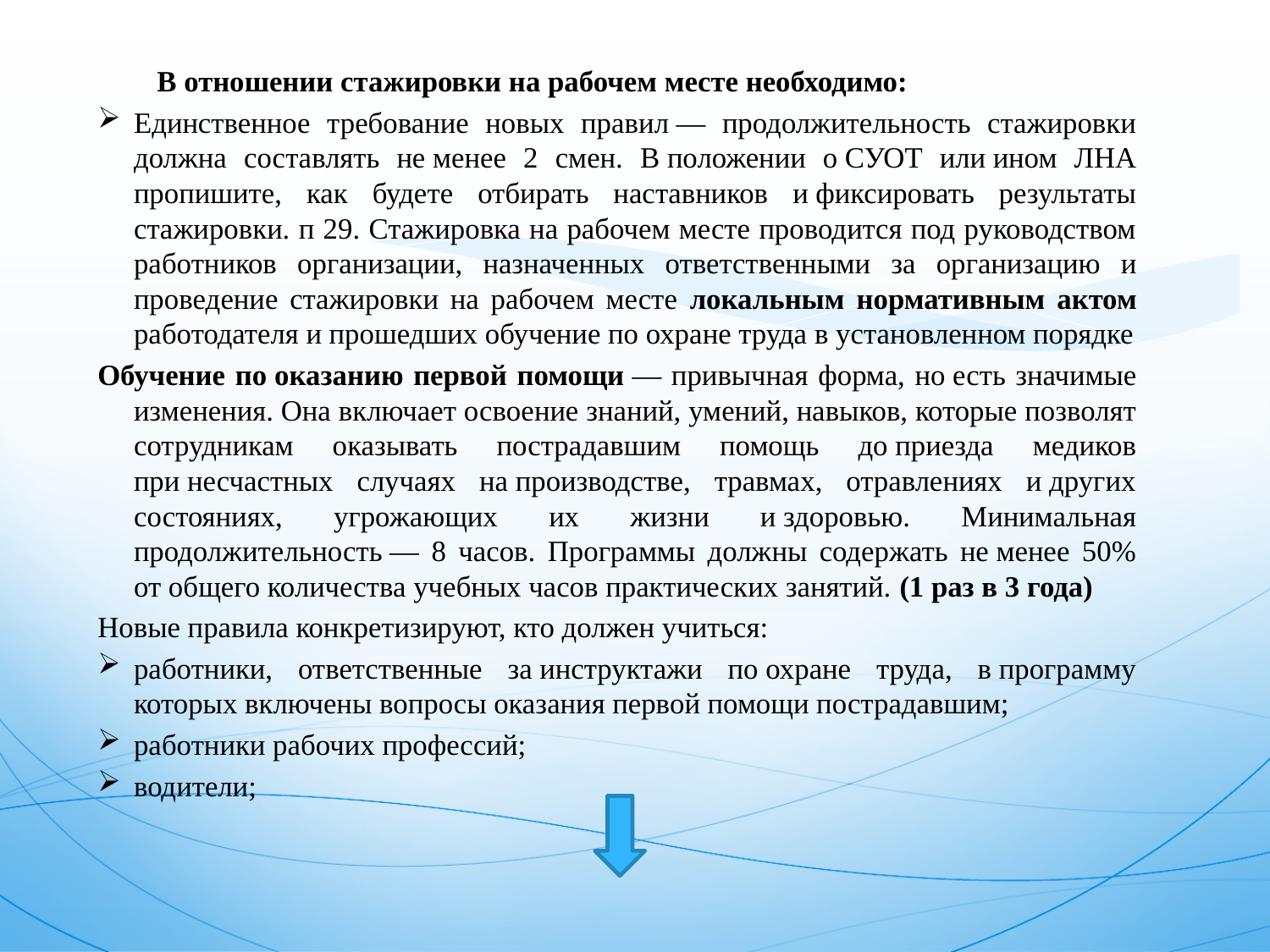

В отношении стажировки на рабочем месте необходимо:
Единственное требование новых правил — продолжительность стажировки должна составлять не менее 2 смен. В положении о СУОТ или ином ЛНА пропишите, как будете отбирать наставников и фиксировать результаты стажировки. п 29. Стажировка на рабочем месте проводится под руководством работников организации, назначенных ответственными за организацию и проведение стажировки на рабочем месте локальным нормативным актом работодателя и прошедших обучение по охране труда в установленном порядке
Обучение по оказанию первой помощи — привычная форма, но есть значимые изменения. Она включает освоение знаний, умений, навыков, которые позволят сотрудникам оказывать пострадавшим помощь до приезда медиков при несчастных случаях на производстве, травмах, отравлениях и других состояниях, угрожающих их жизни и здоровью. Минимальная продолжительность — 8 часов. Программы должны содержать не менее 50% от общего количества учебных часов практических занятий. (1 раз в 3 года)
Новые правила конкретизируют, кто должен учиться:
работники, ответственные за инструктажи по охране труда, в программу которых включены вопросы оказания первой помощи пострадавшим;
работники рабочих профессий;
водители;